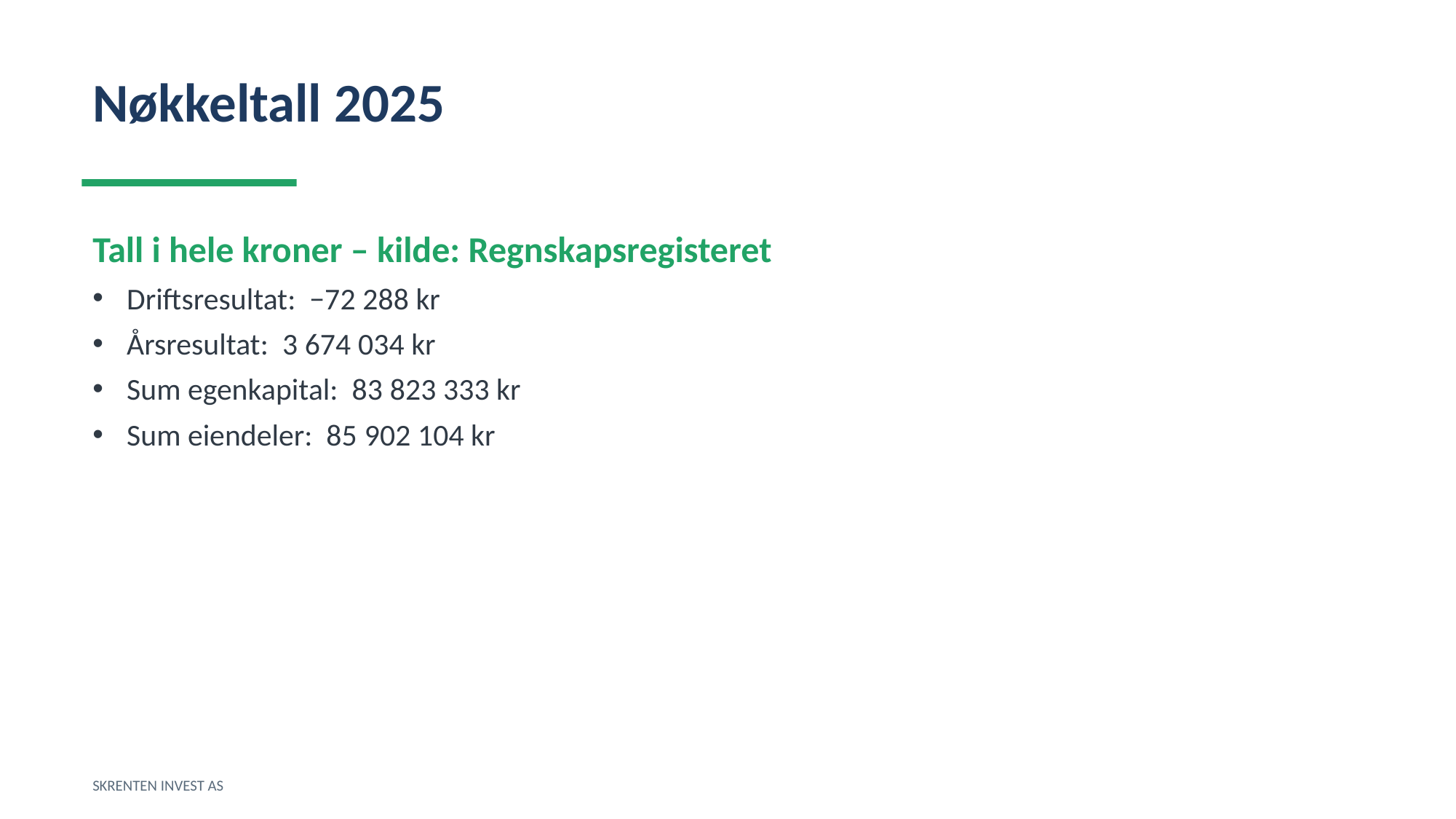

Nøkkeltall 2025

Tall i hele kroner – kilde: Regnskapsregisteret
Driftsresultat:  −72 288 kr
Årsresultat:  3 674 034 kr
Sum egenkapital:  83 823 333 kr
Sum eiendeler:  85 902 104 kr
SKRENTEN INVEST AS